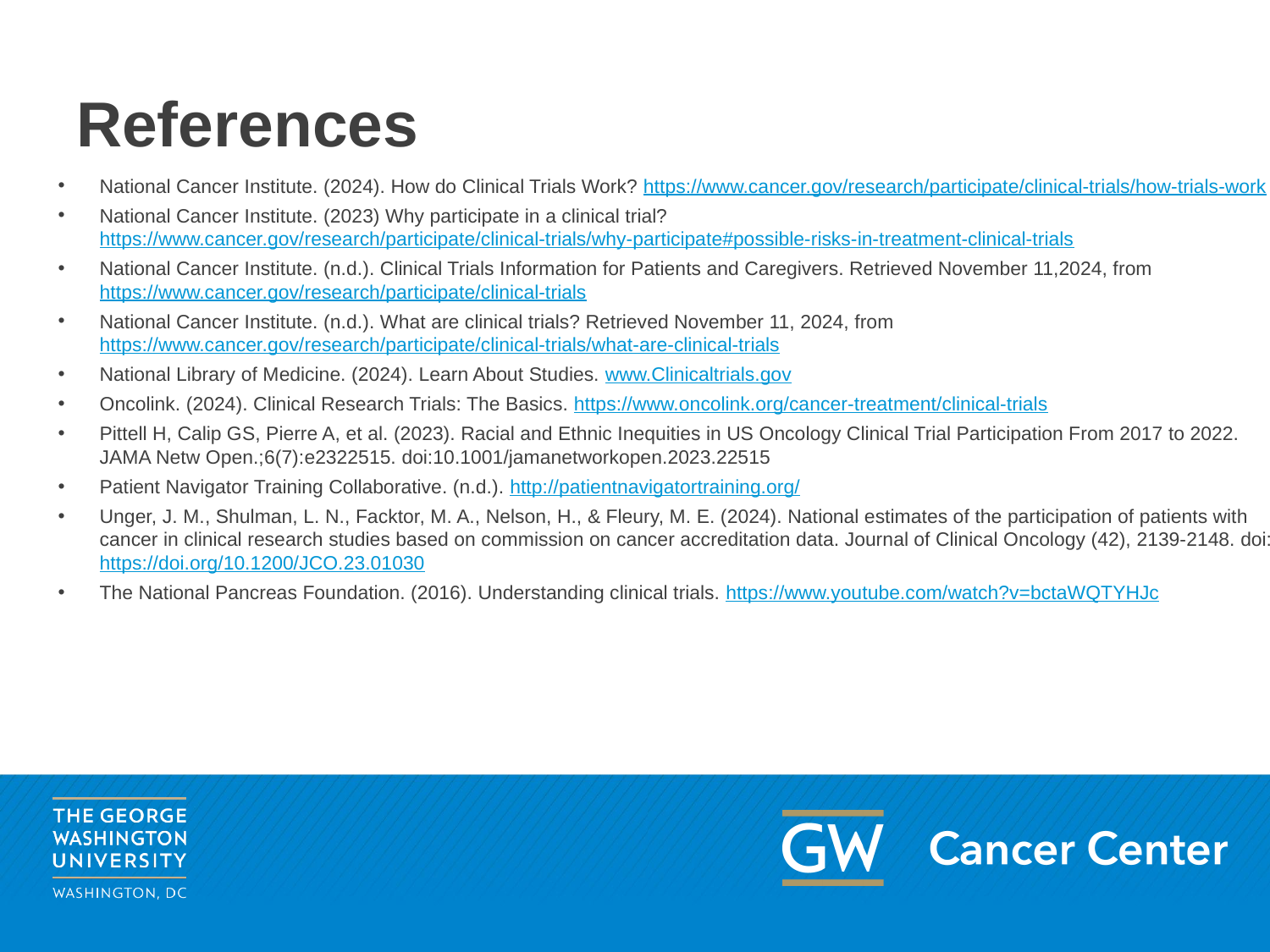

# References
National Cancer Institute. (2024). How do Clinical Trials Work? https://www.cancer.gov/research/participate/clinical-trials/how-trials-work
National Cancer Institute. (2023) Why participate in a clinical trial? https://www.cancer.gov/research/participate/clinical-trials/why-participate#possible-risks-in-treatment-clinical-trials
National Cancer Institute. (n.d.). Clinical Trials Information for Patients and Caregivers. Retrieved November 11,2024, from https://www.cancer.gov/research/participate/clinical-trials
National Cancer Institute. (n.d.). What are clinical trials? Retrieved November 11, 2024, from https://www.cancer.gov/research/participate/clinical-trials/what-are-clinical-trials
National Library of Medicine. (2024). Learn About Studies. www.Clinicaltrials.gov
Oncolink. (2024). Clinical Research Trials: The Basics. https://www.oncolink.org/cancer-treatment/clinical-trials
Pittell H, Calip GS, Pierre A, et al. (2023). Racial and Ethnic Inequities in US Oncology Clinical Trial Participation From 2017 to 2022. JAMA Netw Open.;6(7):e2322515. doi:10.1001/jamanetworkopen.2023.22515
Patient Navigator Training Collaborative. (n.d.). http://patientnavigatortraining.org/
Unger, J. M., Shulman, L. N., Facktor, M. A., Nelson, H., & Fleury, M. E. (2024). National estimates of the participation of patients with cancer in clinical research studies based on commission on cancer accreditation data. Journal of Clinical Oncology (42), 2139-2148. doi: https://doi.org/10.1200/JCO.23.01030
The National Pancreas Foundation. (2016). Understanding clinical trials. https://www.youtube.com/watch?v=bctaWQTYHJc